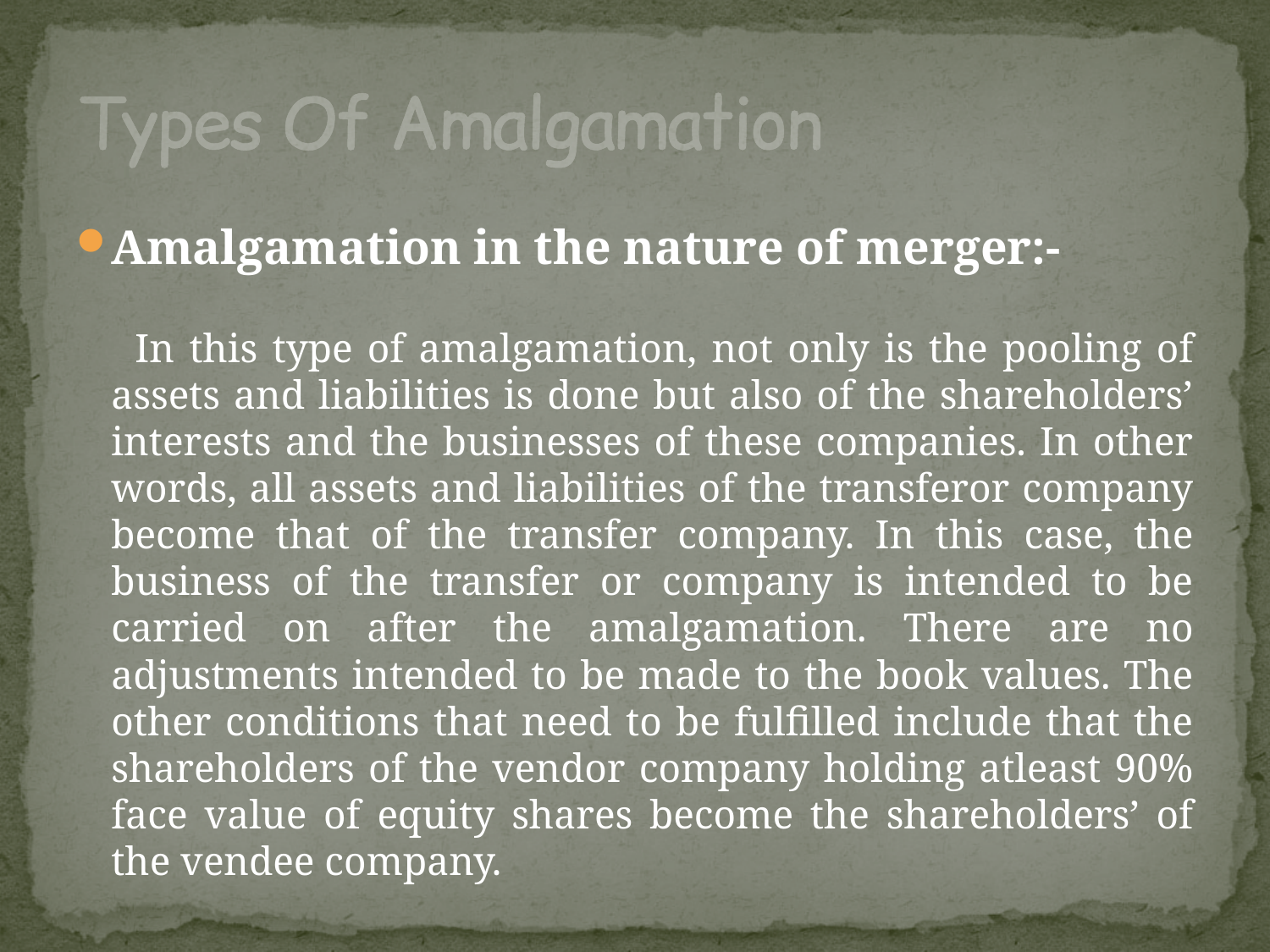

# Types Of Amalgamation
Amalgamation in the nature of merger:-

    In this type of amalgamation, not only is the pooling of assets and liabilities is done but also of the shareholders’ interests and the businesses of these companies. In other words, all assets and liabilities of the transferor company become that of the transfer company. In this case, the business of the transfer or company is intended to be carried on after the amalgamation. There are no adjustments intended to be made to the book values. The other conditions that need to be fulfilled include that the shareholders of the vendor company holding atleast 90% face value of equity shares become the shareholders’ of the vendee company.